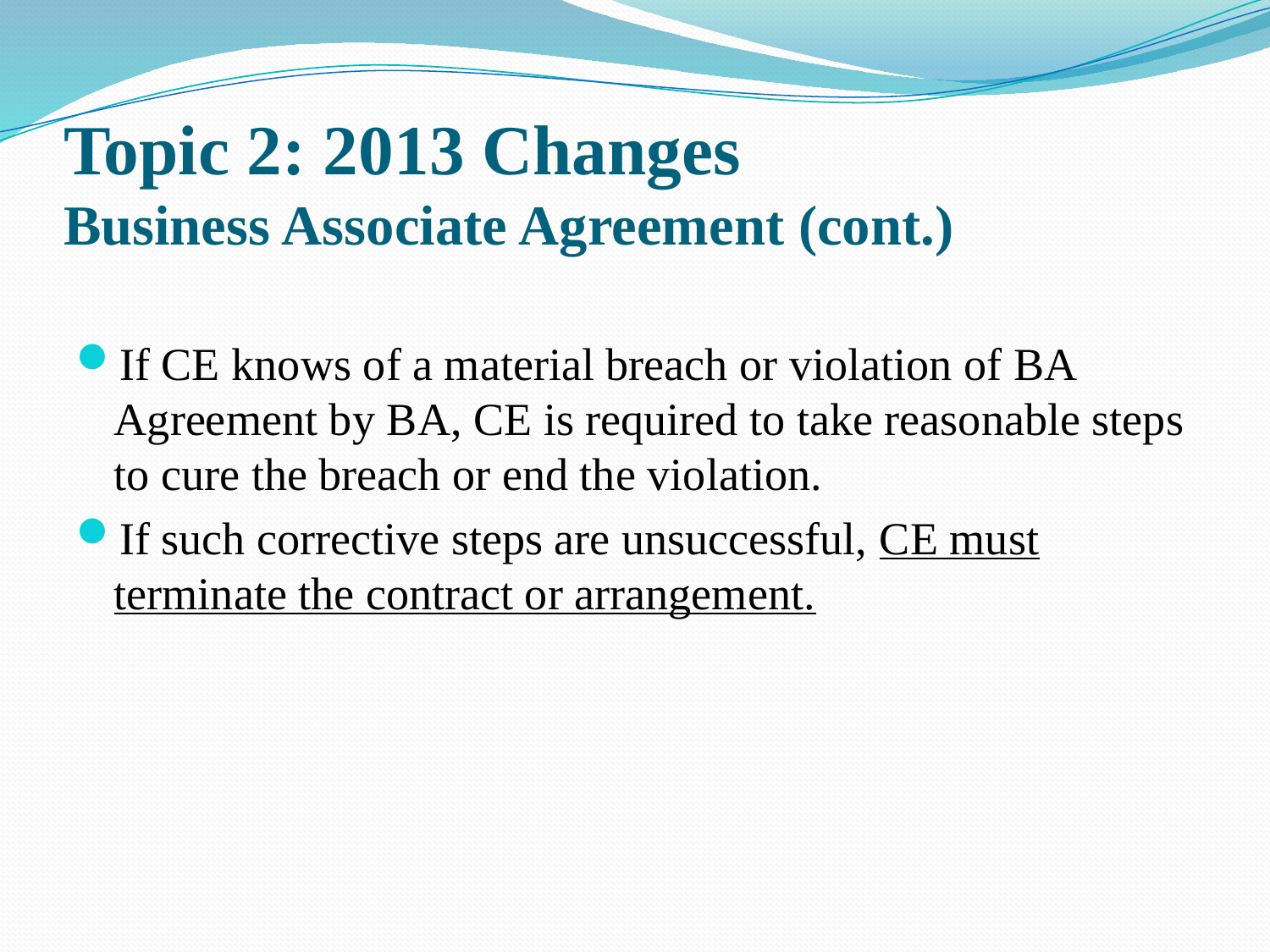

# Topic 2: 2013 Changes Business Associate Agreement (cont.)

If CE knows of a material breach or violation of BA Agreement by BA, CE is required to take reasonable steps to cure the breach or end the violation.
If such corrective steps are unsuccessful, CE must terminate the contract or arrangement.